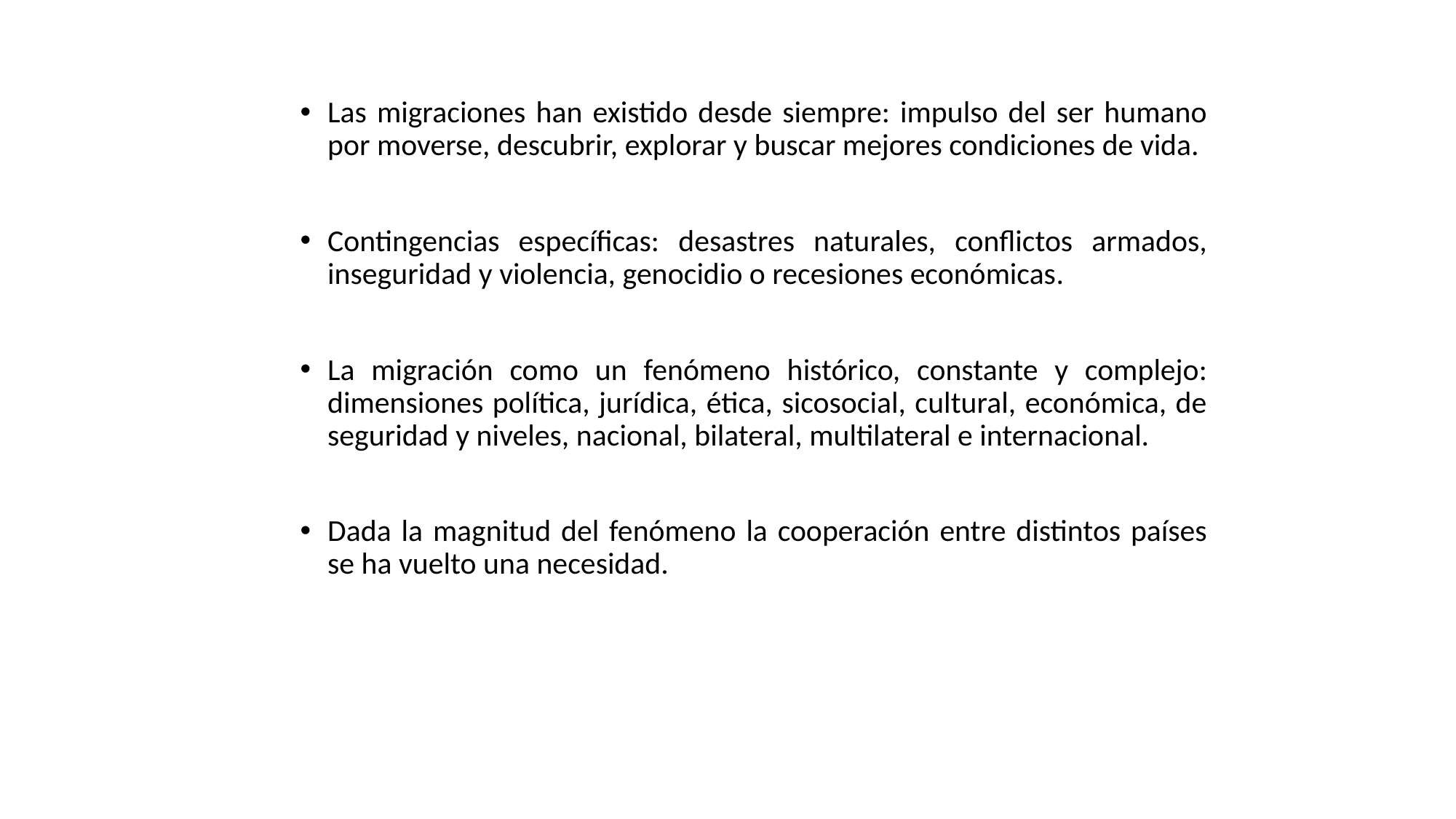

#
Las migraciones han existido desde siempre: impulso del ser humano por moverse, descubrir, explorar y buscar mejores condiciones de vida.

Contingencias específicas: desastres naturales, conflictos armados, inseguridad y violencia, genocidio o recesiones económicas.

La migración como un fenómeno histórico, constante y complejo: dimensiones política, jurídica, ética, sicosocial, cultural, económica, de seguridad y niveles, nacional, bilateral, multilateral e internacional.

Dada la magnitud del fenómeno la cooperación entre distintos países se ha vuelto una necesidad.